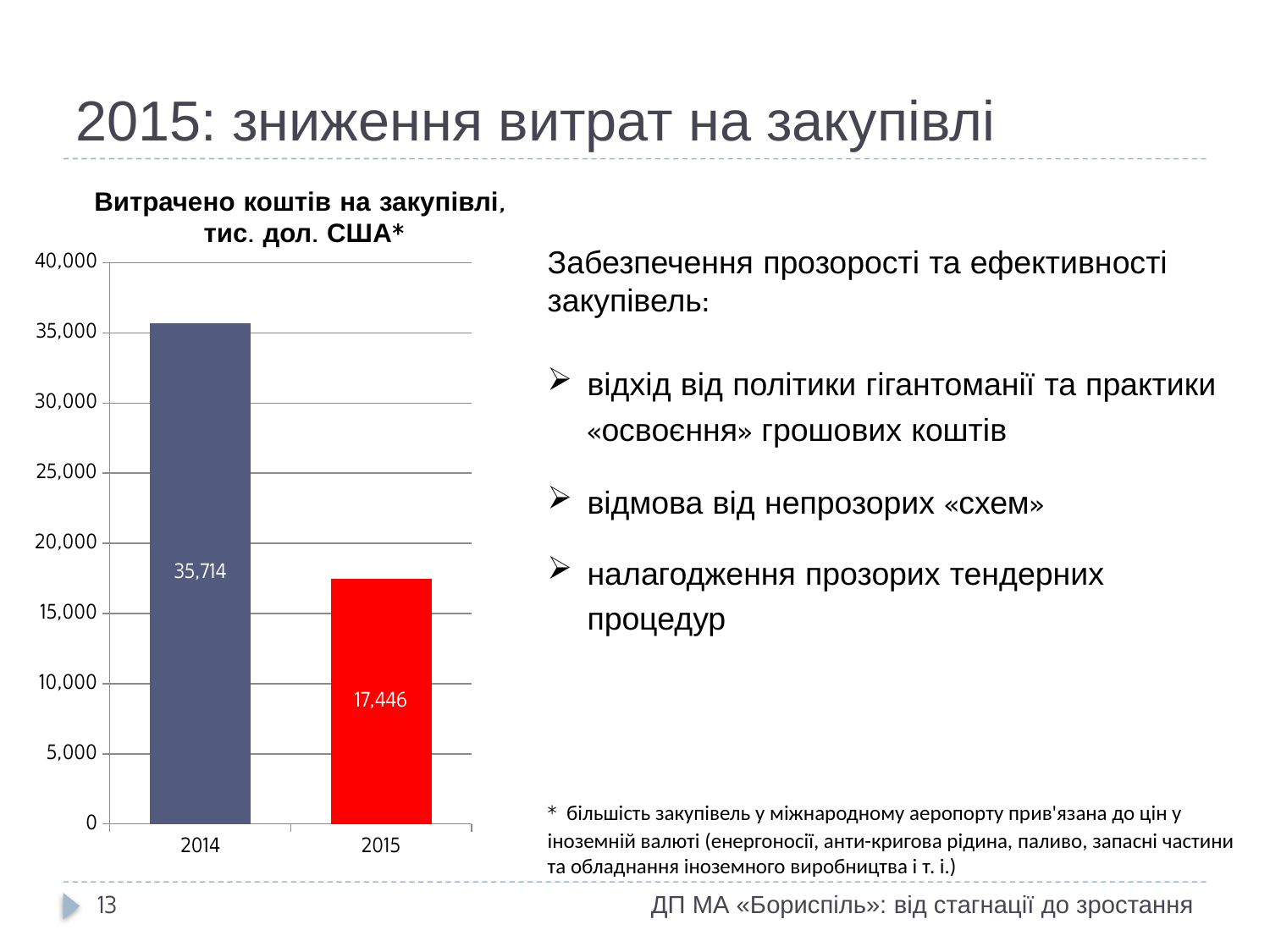

# 2015: зниження витрат на закупівлі

### Chart

| Category |  |
|---|---|
| 2014 | 35714.0 |
| 2015 | 17446.0 |
Витрачено коштів на закупівлі,
тис. дол. США*

Забезпечення прозорості та ефективності закупівель:

відхід від політики гігантоманії та практики «освоєння» грошових коштів

відмова від непрозорих «схем»

налагодження прозорих тендерних процедур

* більшість закупівель у міжнародному аеропорту прив'язана до цін у іноземній валюті (енергоносії, анти-кригова рідина, паливо, запасні частини та обладнання іноземного виробництва і т. і.)

13
ДП МА «Бориспіль»: від стагнації до зростання